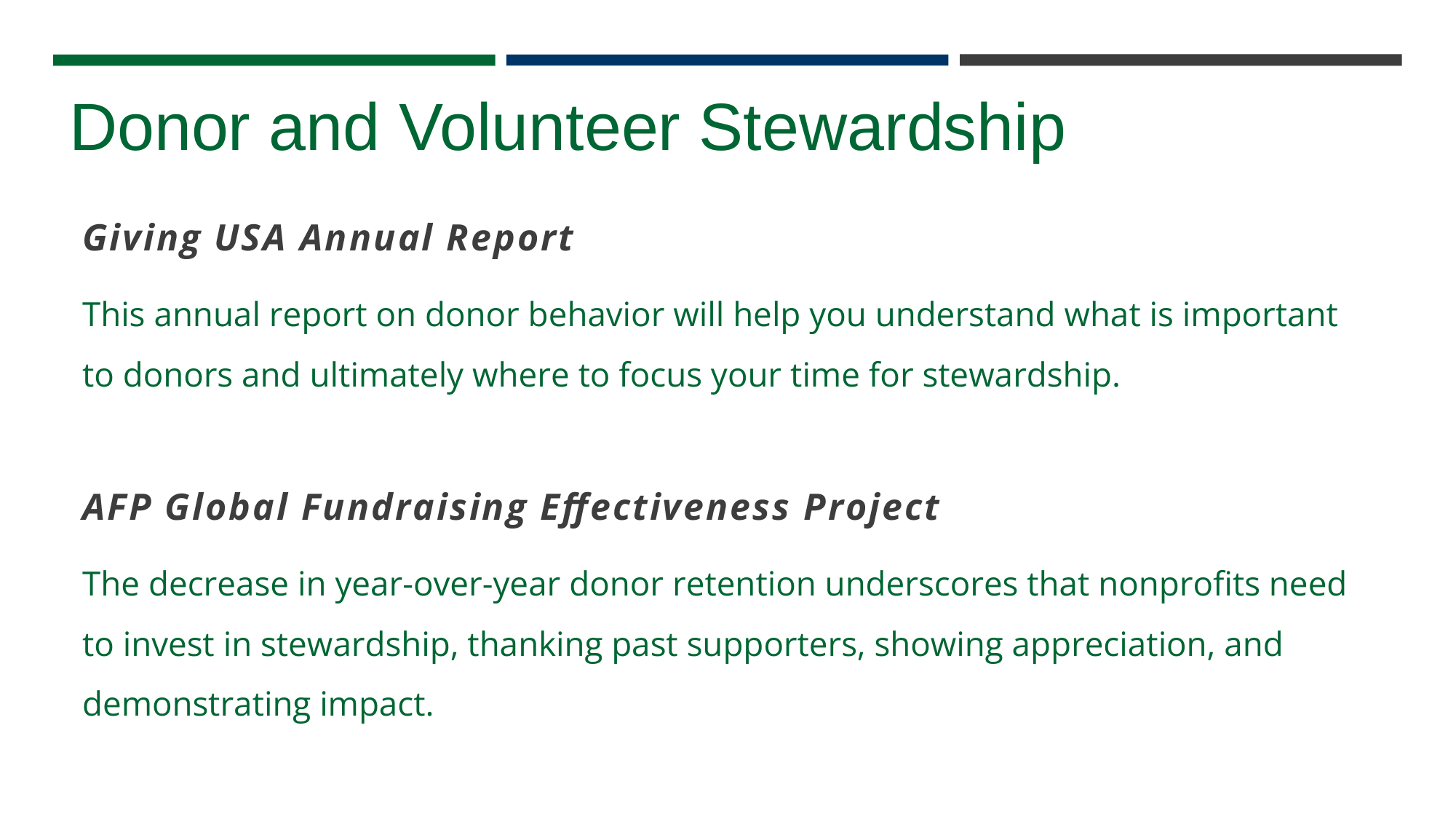

# Donor and Volunteer Stewardship
Giving USA Annual Report
This annual report on donor behavior will help you understand what is important to donors and ultimately where to focus your time for stewardship.

AFP Global Fundraising Effectiveness Project
The decrease in year-over-year donor retention underscores that nonprofits need to invest in stewardship, thanking past supporters, showing appreciation, and demonstrating impact.